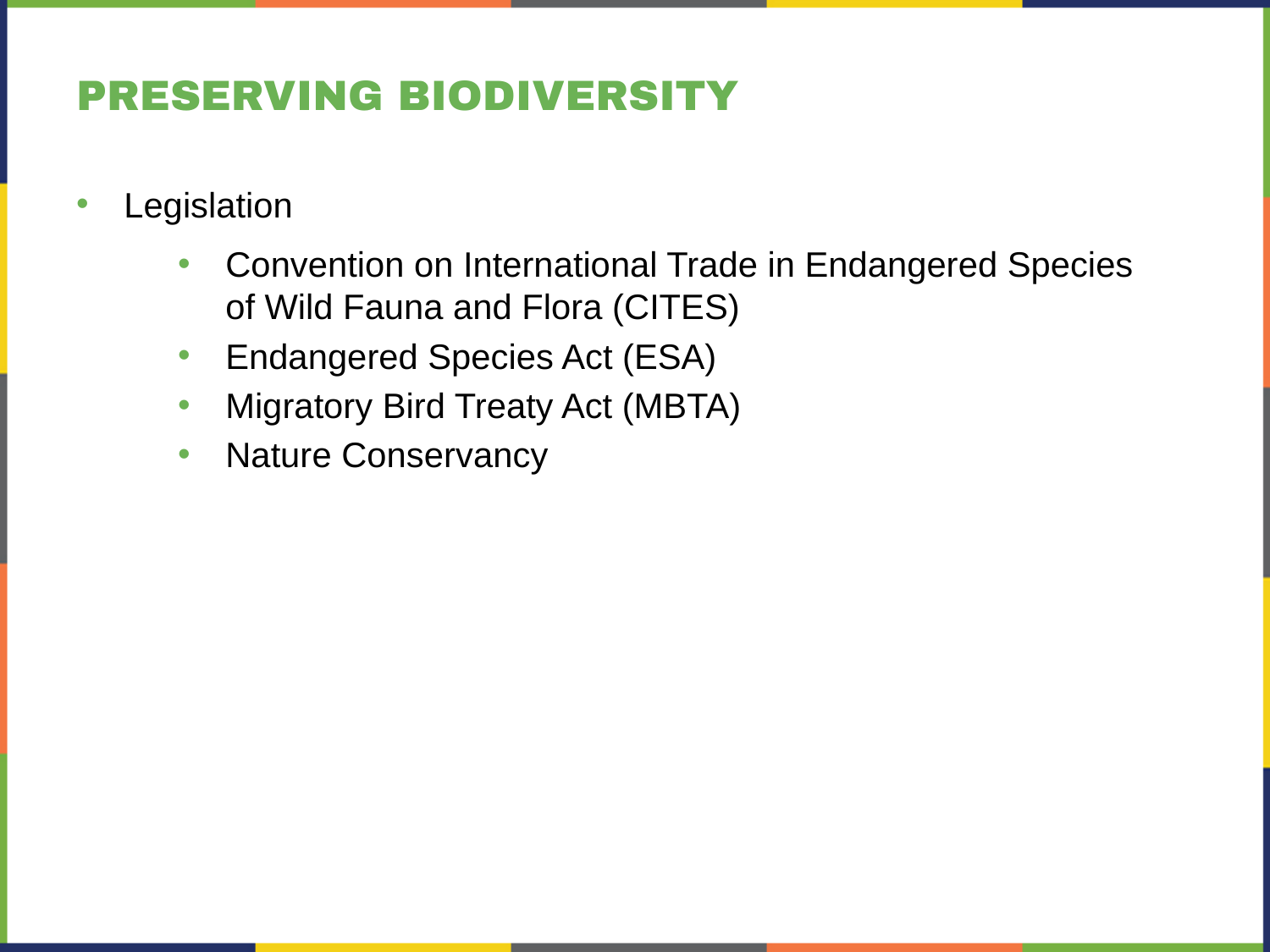

# PRESERVING BIODIVERSITY
Legislation
Convention on International Trade in Endangered Species of Wild Fauna and Flora (CITES)
Endangered Species Act (ESA)
Migratory Bird Treaty Act (MBTA)
Nature Conservancy